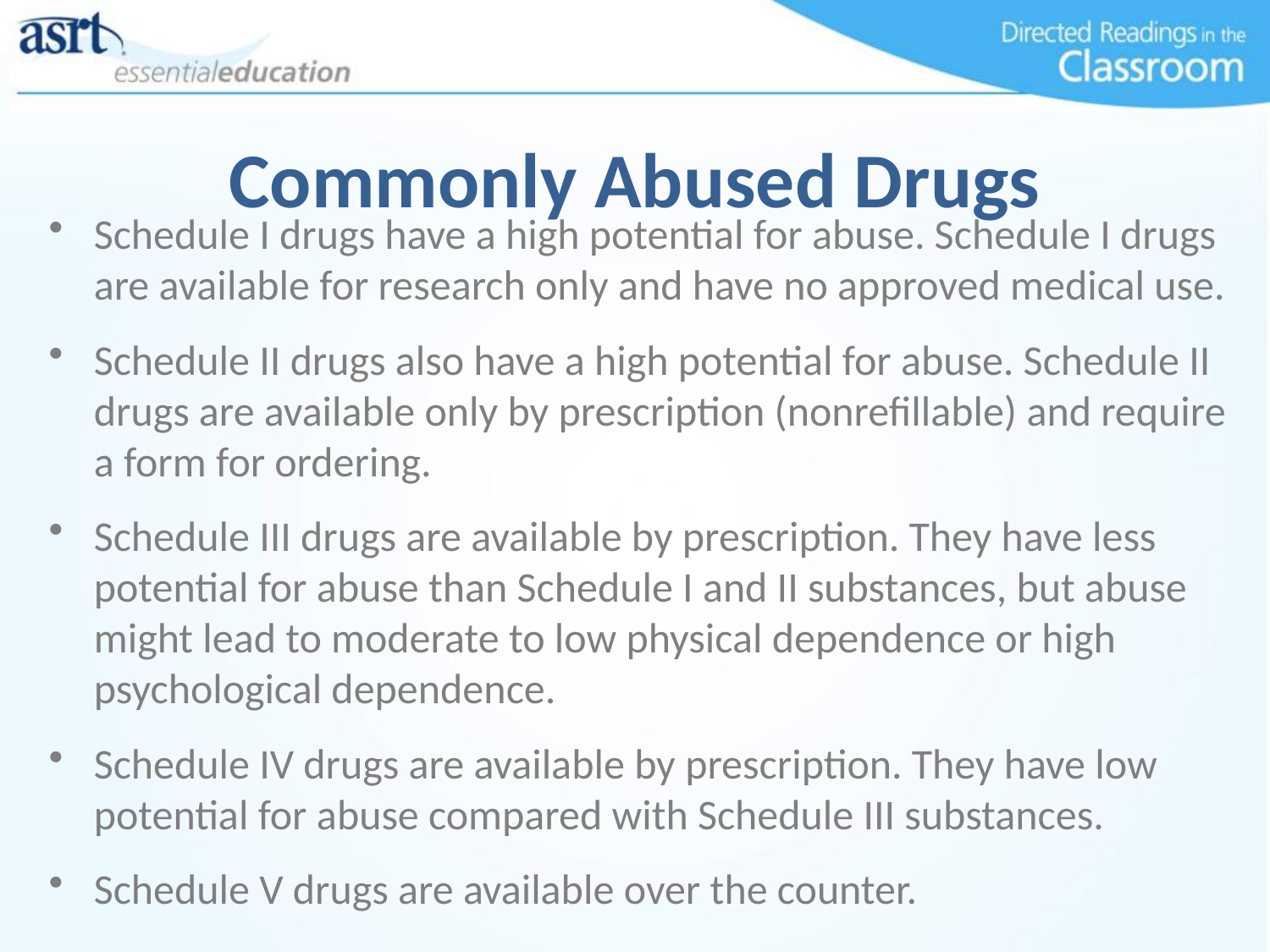

# Commonly Abused Drugs
Schedule I drugs have a high potential for abuse. Schedule I drugs are available for research only and have no approved medical use.
Schedule II drugs also have a high potential for abuse. Schedule II drugs are available only by prescription (nonrefillable) and require a form for ordering.
Schedule III drugs are available by prescription. They have less potential for abuse than Schedule I and II substances, but abuse might lead to moderate to low physical dependence or high psychological dependence.
Schedule IV drugs are available by prescription. They have low potential for abuse compared with Schedule III substances.
Schedule V drugs are available over the counter.